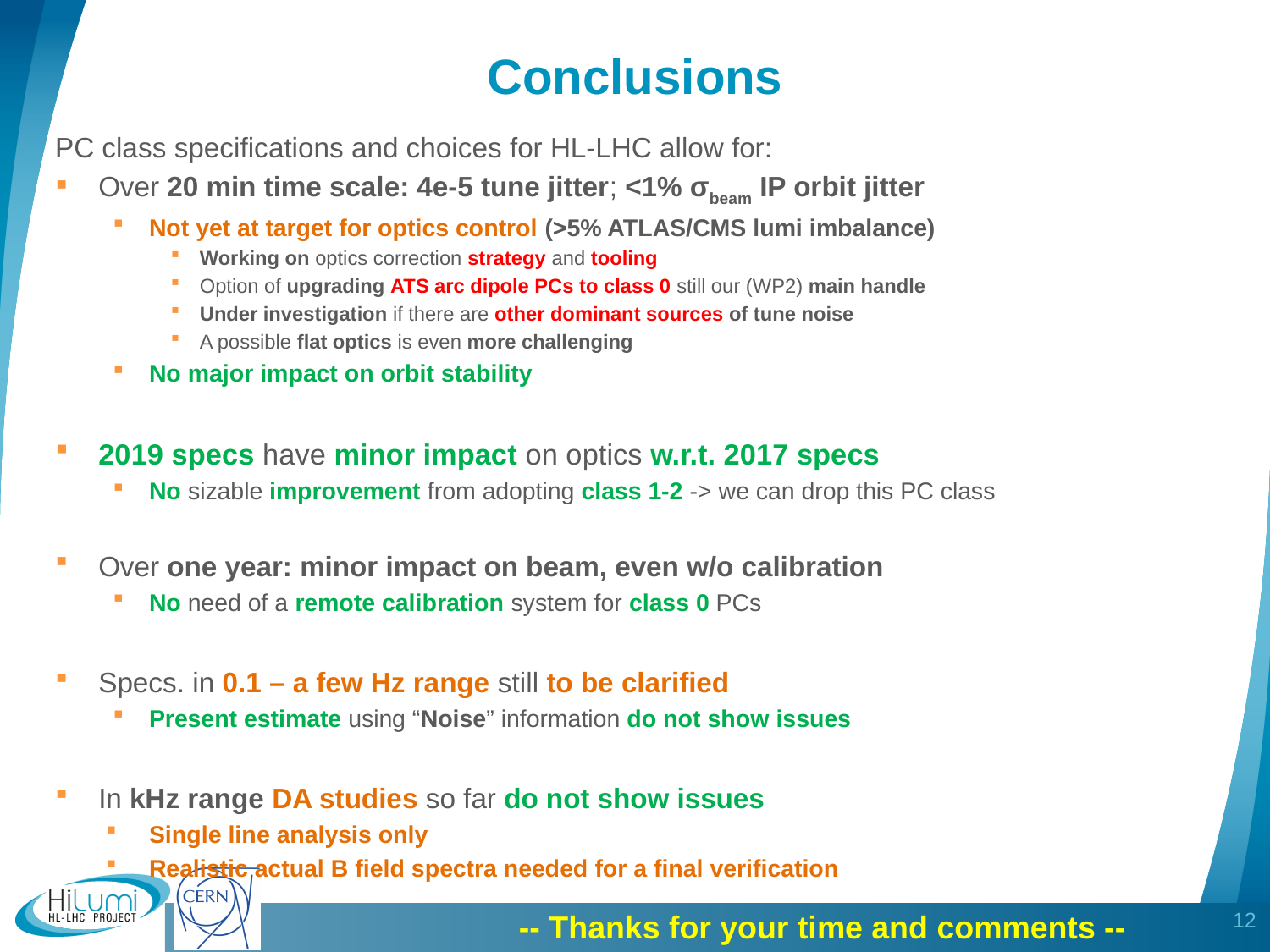

# Conclusions
PC class specifications and choices for HL-LHC allow for:
Over 20 min time scale: 4e-5 tune jitter; <1% σbeam IP orbit jitter
Not yet at target for optics control (>5% ATLAS/CMS lumi imbalance)
Working on optics correction strategy and tooling
Option of upgrading ATS arc dipole PCs to class 0 still our (WP2) main handle
Under investigation if there are other dominant sources of tune noise
A possible flat optics is even more challenging
No major impact on orbit stability

2019 specs have minor impact on optics w.r.t. 2017 specs
No sizable improvement from adopting class 1-2 -> we can drop this PC class

Over one year: minor impact on beam, even w/o calibration
No need of a remote calibration system for class 0 PCs

Specs. in 0.1 – a few Hz range still to be clarified
Present estimate using “Noise” information do not show issues

In kHz range DA studies so far do not show issues
Single line analysis only
Realistic actual B field spectra needed for a final verification
12
-- Thanks for your time and comments --